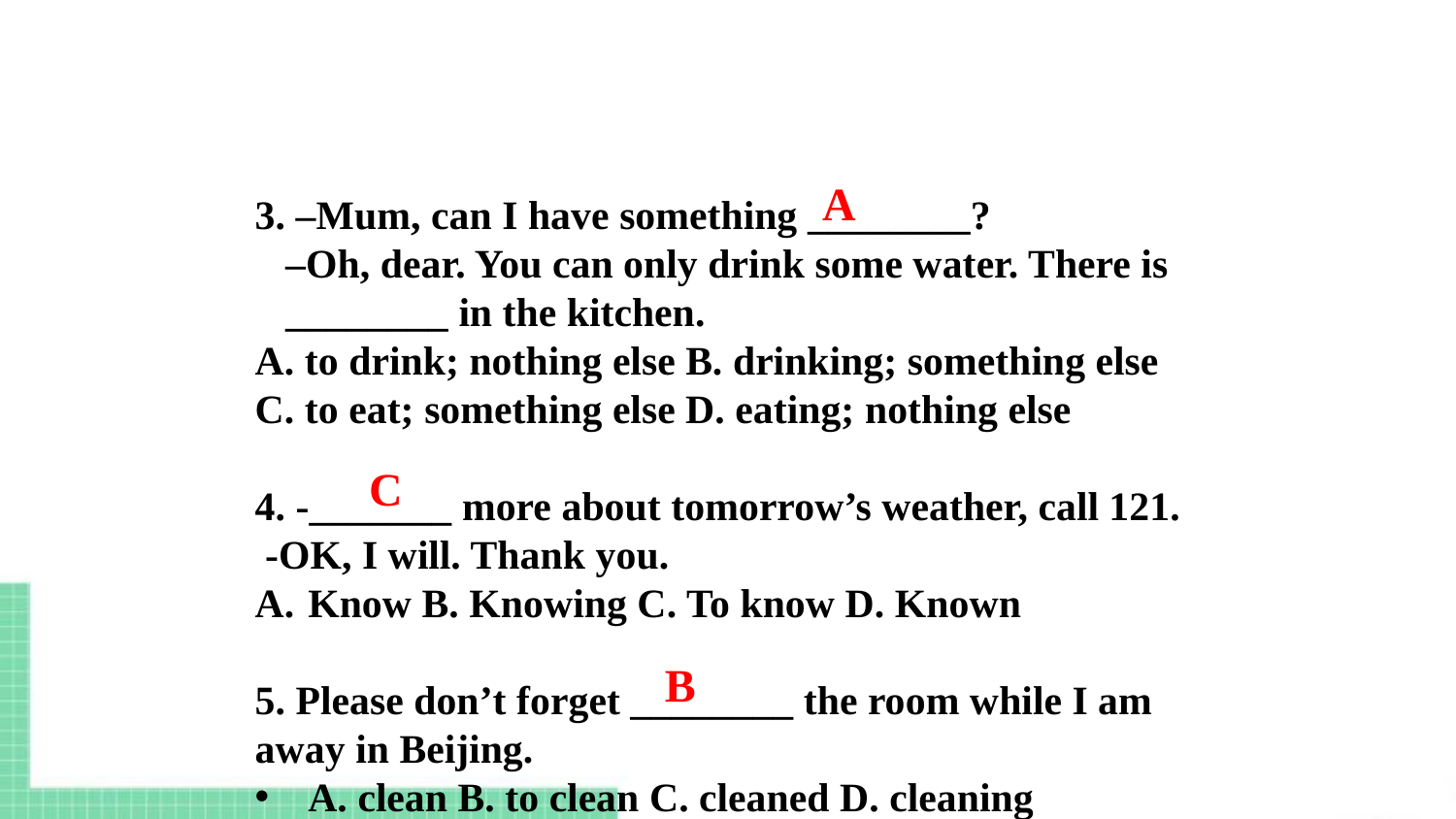

A
3. –Mum, can I have something ________?
   –Oh, dear. You can only drink some water. There is
   ________ in the kitchen.
A. to drink; nothing else B. drinking; something else
C. to eat; something else D. eating; nothing else
4. -_______ more about tomorrow’s weather, call 121.
 -OK, I will. Thank you.
Know B. Knowing C. To know D. Known

5. Please don’t forget ________ the room while I am
away in Beijing.
A. clean B. to clean C. cleaned D. cleaning
C
B